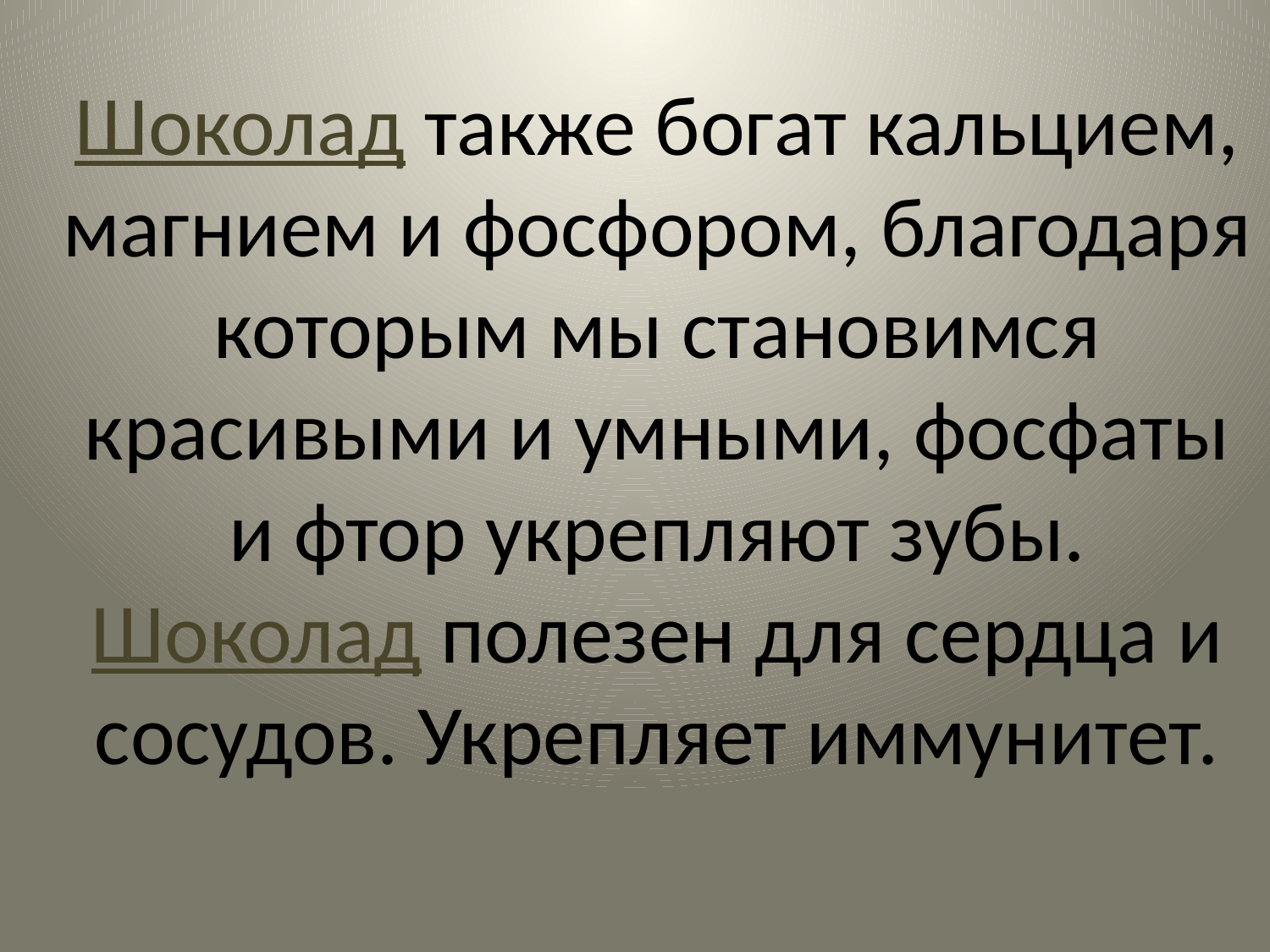

# Шоколад также богат кальцием, магнием и фосфором, благодаря которым мы становимся красивыми и умными, фосфаты и фтор укрепляют зубы. Шоколад полезен для сердца и сосудов. Укрепляет иммунитет.